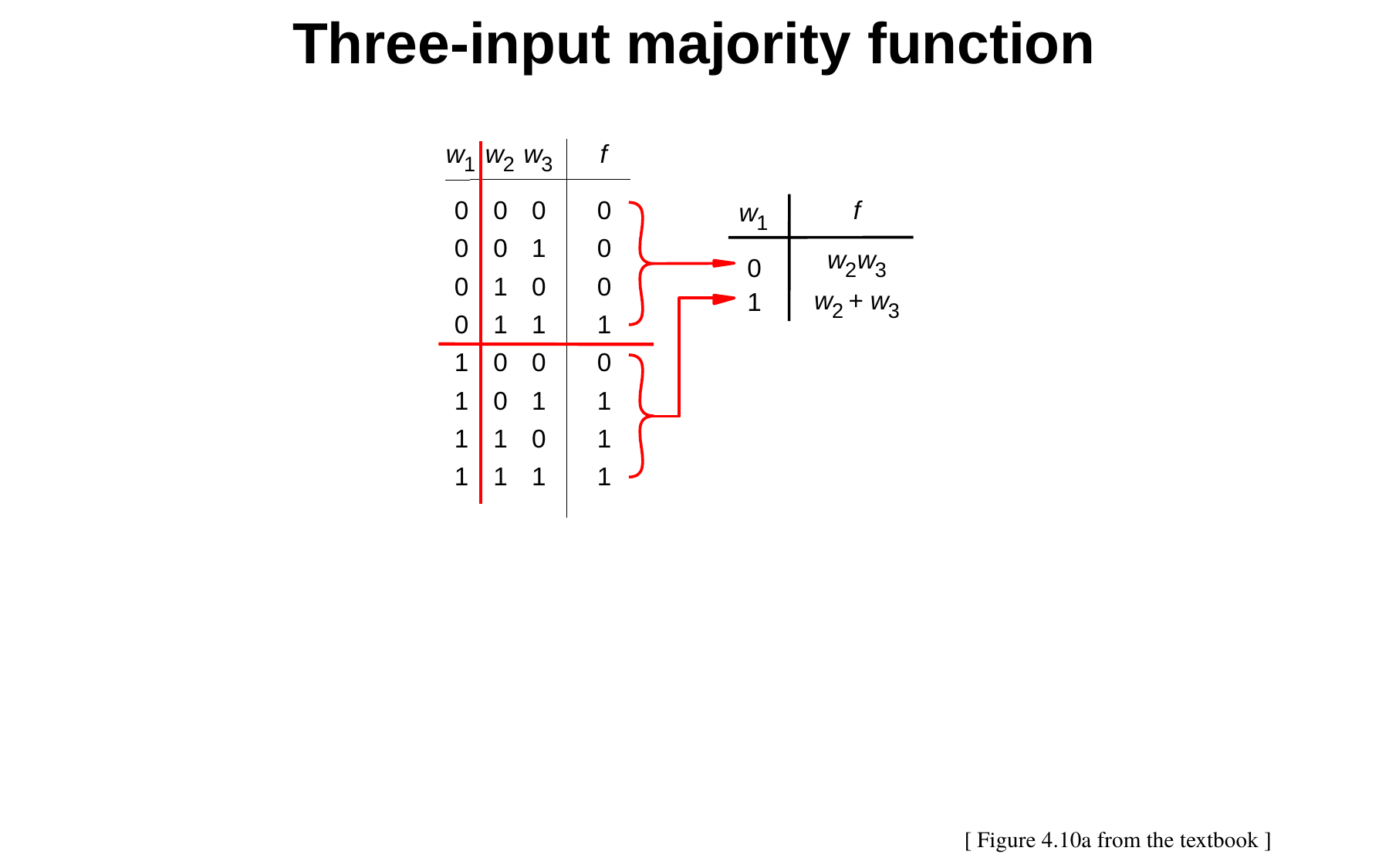

Three-input majority function
w
w
w
f

1
2
3

f

0
0
0
0
w

1
0
0
1
0

w

w
0
2
3

0
1
0
0

w
+
w
1

2
3

0
1
1
1
1
0
0
0

1
0
1
1
1
1
0
1
1
1
1
1
[ Figure 4.10a from the textbook ]